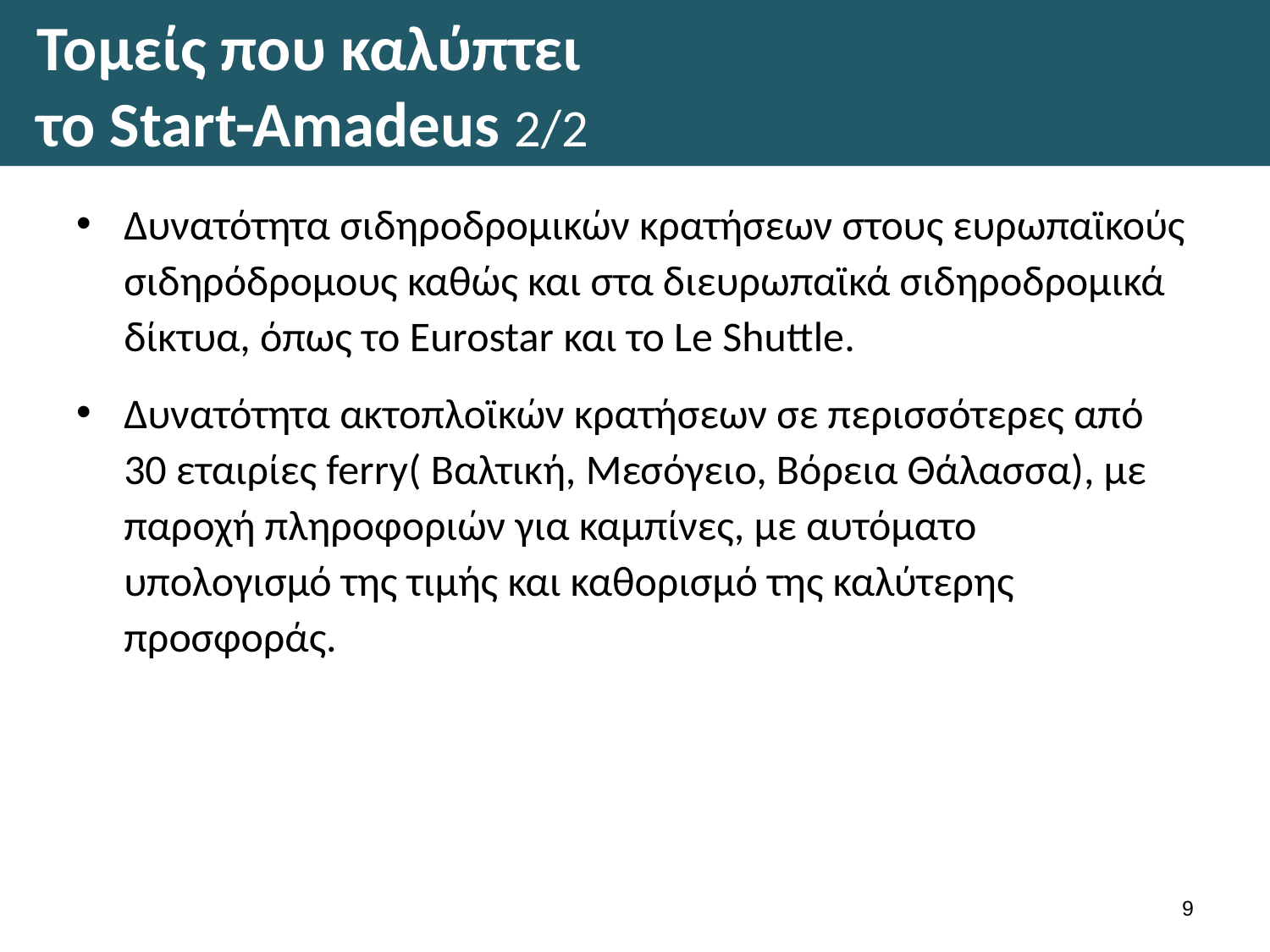

# Τομείς που καλύπτει το Start-Amadeus 2/2
Δυνατότητα σιδηροδρομικών κρατήσεων στους ευρωπαϊκούς σιδηρόδρομους καθώς και στα διευρωπαϊκά σιδηροδρομικά δίκτυα, όπως το Eurostar και το Le Shuttle.
Δυνατότητα ακτοπλοϊκών κρατήσεων σε περισσότερες από 30 εταιρίες ferry( Βαλτική, Μεσόγειο, Βόρεια Θάλασσα), με παροχή πληροφοριών για καμπίνες, με αυτόματο υπολογισμό της τιμής και καθορισμό της καλύτερης προσφοράς.

9